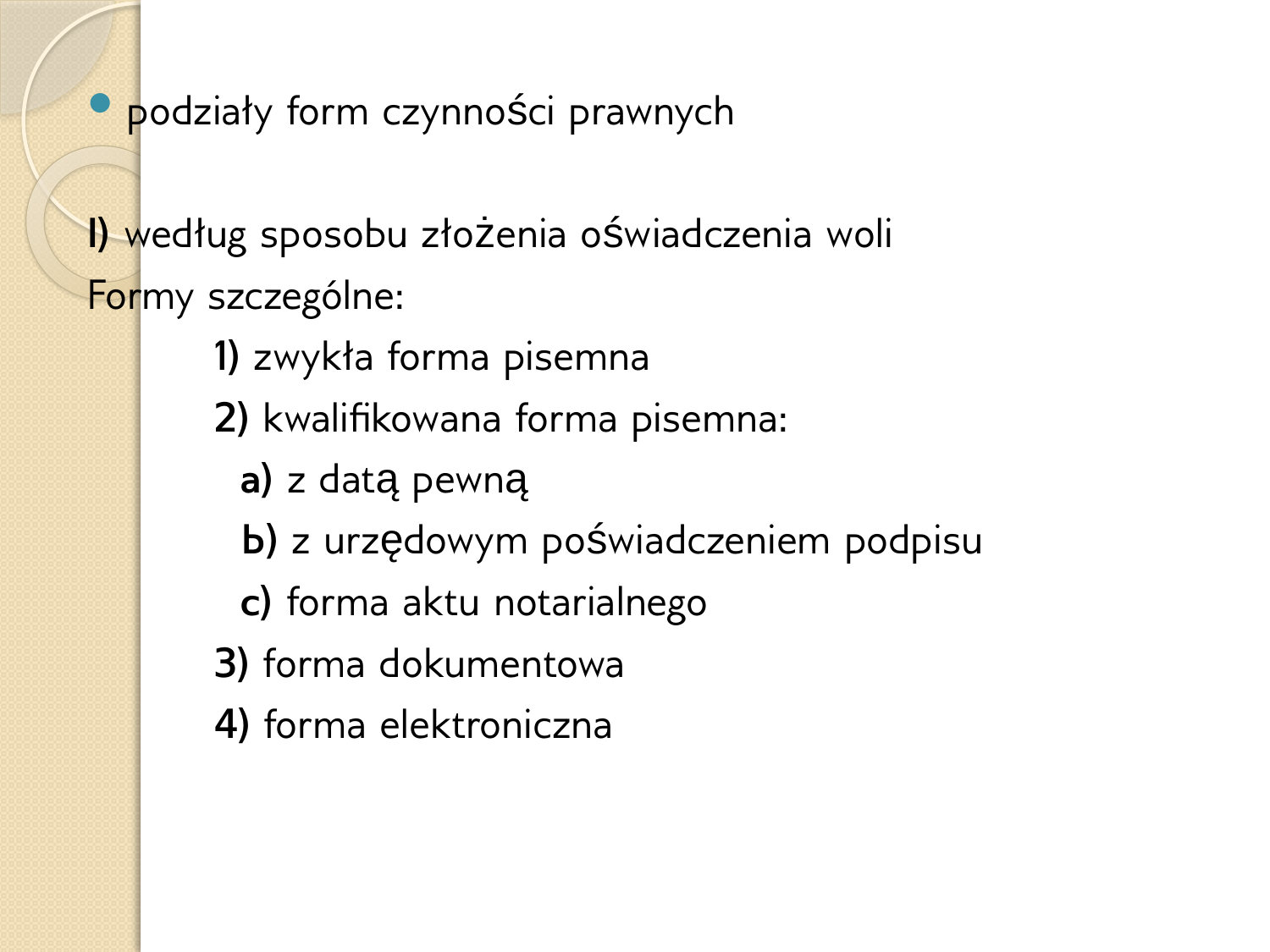

podziały form czynności prawnych

I) według sposobu złożenia oświadczenia woli
Formy szczególne:
	1) zwykła forma pisemna
	2) kwalifikowana forma pisemna:
	  a) z datą pewną
	  b) z urzędowym poświadczeniem podpisu
	  c) forma aktu notarialnego
	3) forma dokumentowa
	4) forma elektroniczna